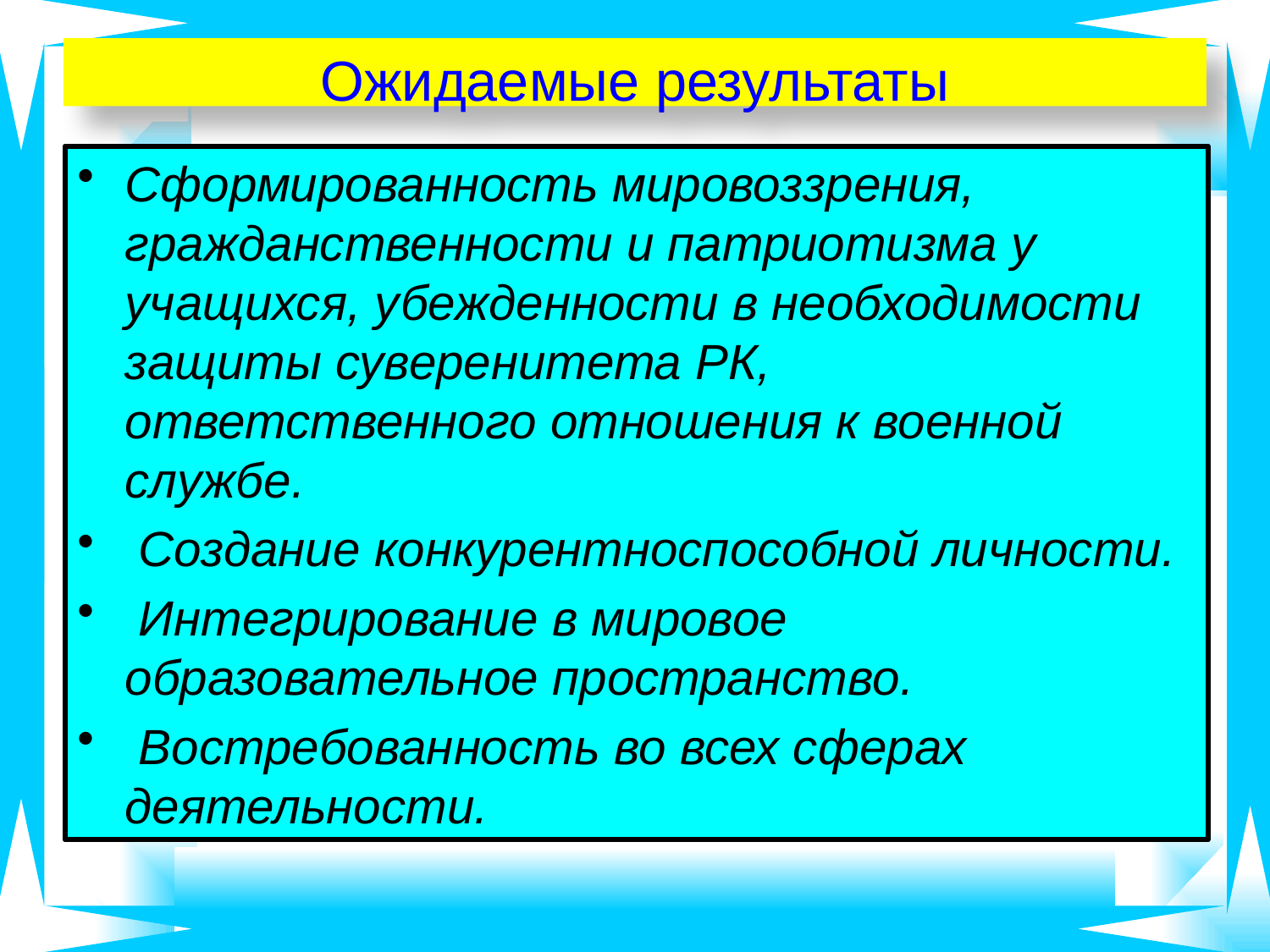

# Ожидаемые результаты
Сформированность мировоззрения, гражданственности и патриотизма у учащихся, убежденности в необходимости защиты суверенитета РК, ответственного отношения к военной службе.
 Создание конкурентноспособной личности.
 Интегрирование в мировое образовательное пространство.
 Востребованность во всех сферах деятельности.